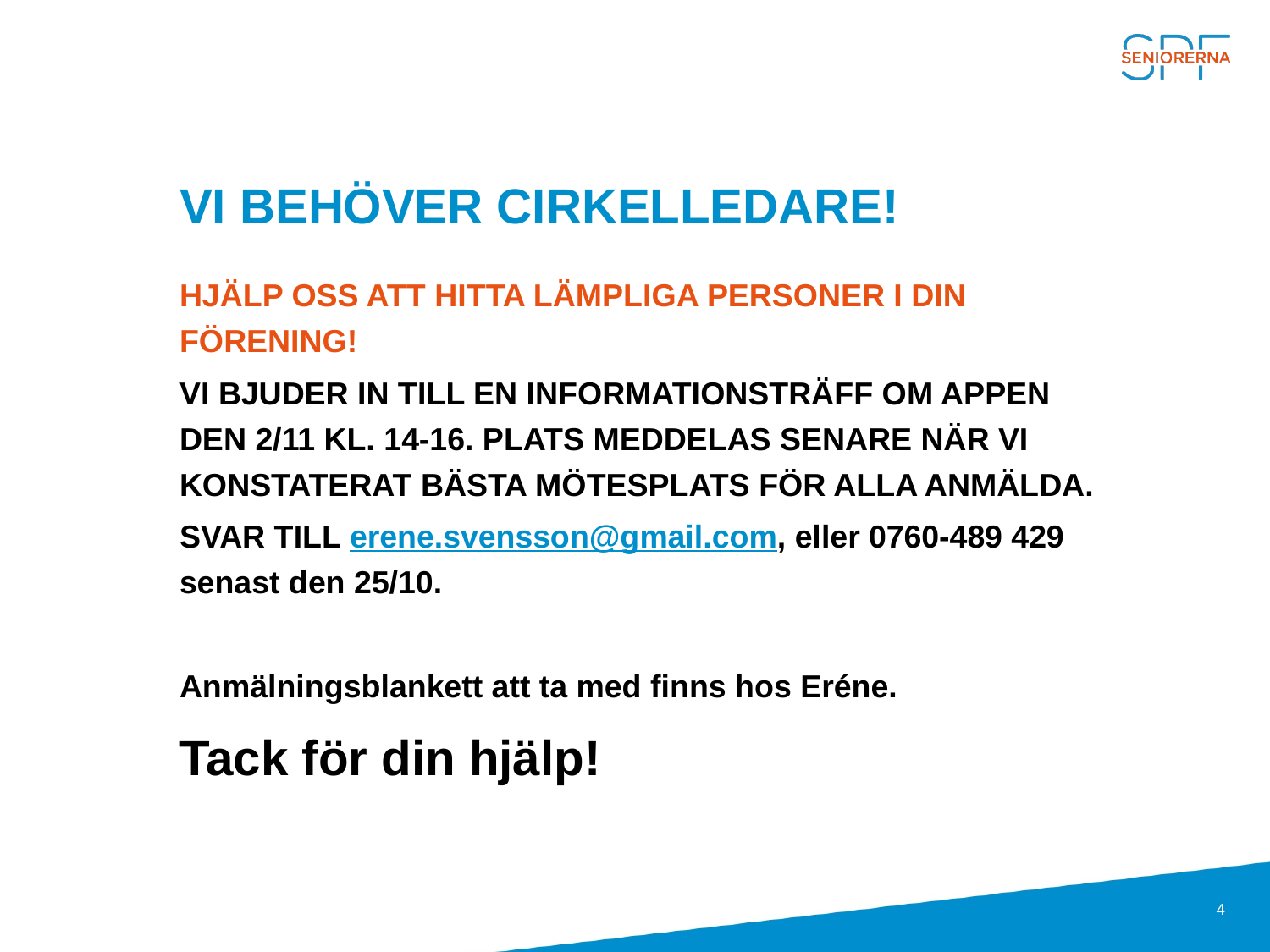

# VI BEHÖVER CIRKELLEDARE!
HJÄLP OSS ATT HITTA LÄMPLIGA PERSONER I DIN FÖRENING!
VI BJUDER IN TILL EN INFORMATIONSTRÄFF OM APPEN DEN 2/11 KL. 14-16. PLATS MEDDELAS SENARE NÄR VI KONSTATERAT BÄSTA MÖTESPLATS FÖR ALLA ANMÄLDA.
SVAR TILL erene.svensson@gmail.com, eller 0760-489 429  senast den 25/10.

Anmälningsblankett att ta med finns hos Eréne.
Tack för din hjälp!

4